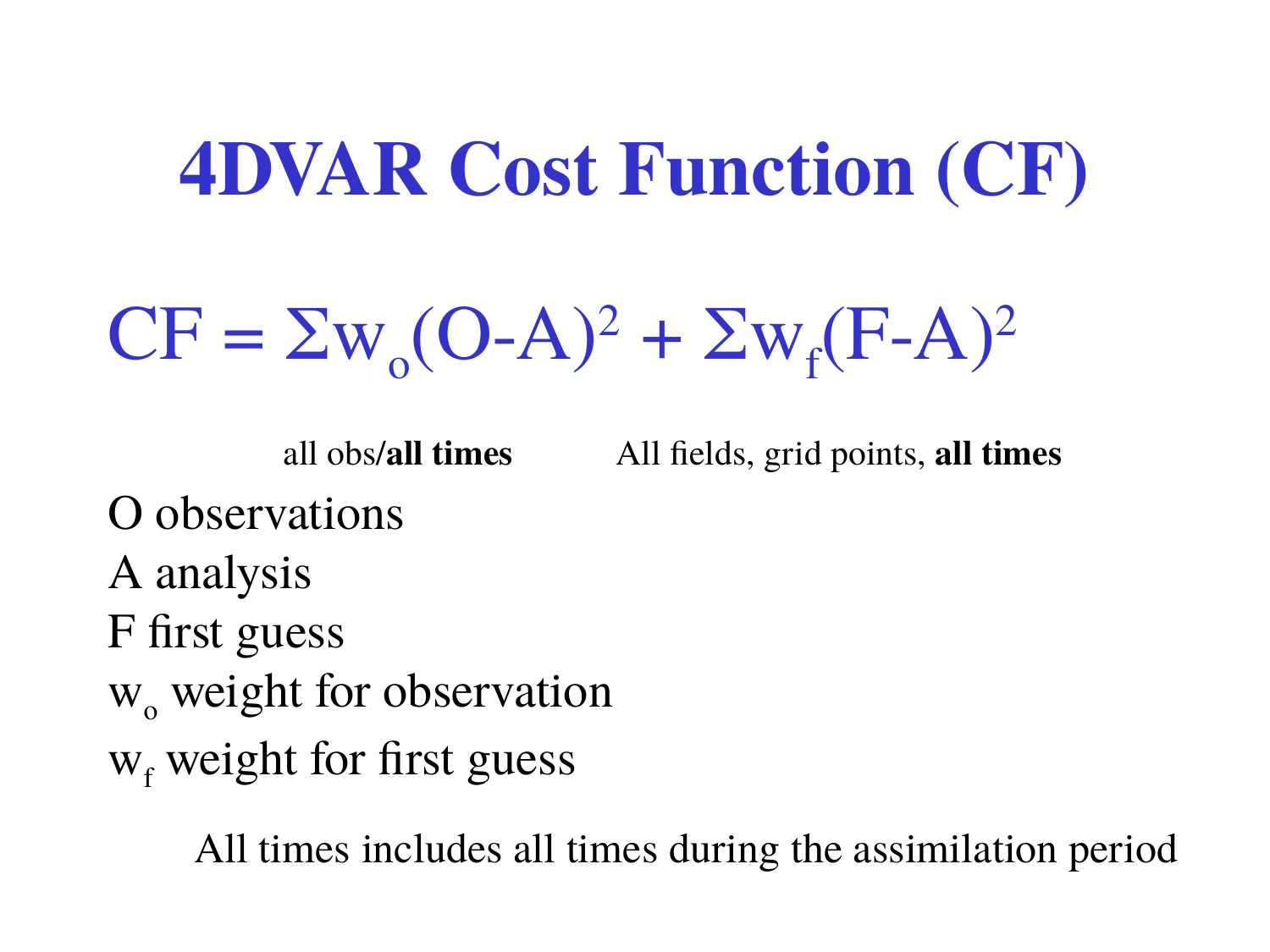

# 4DVAR Cost Function (CF)
CF = Σwo(O-A)2 + Σwf(F-A)2
         all obs/all times	All fields, grid points, all times
O observations
A analysis
F first guess
wo weight for observation
wf weight for first guess
All times includes all times during the assimilation period